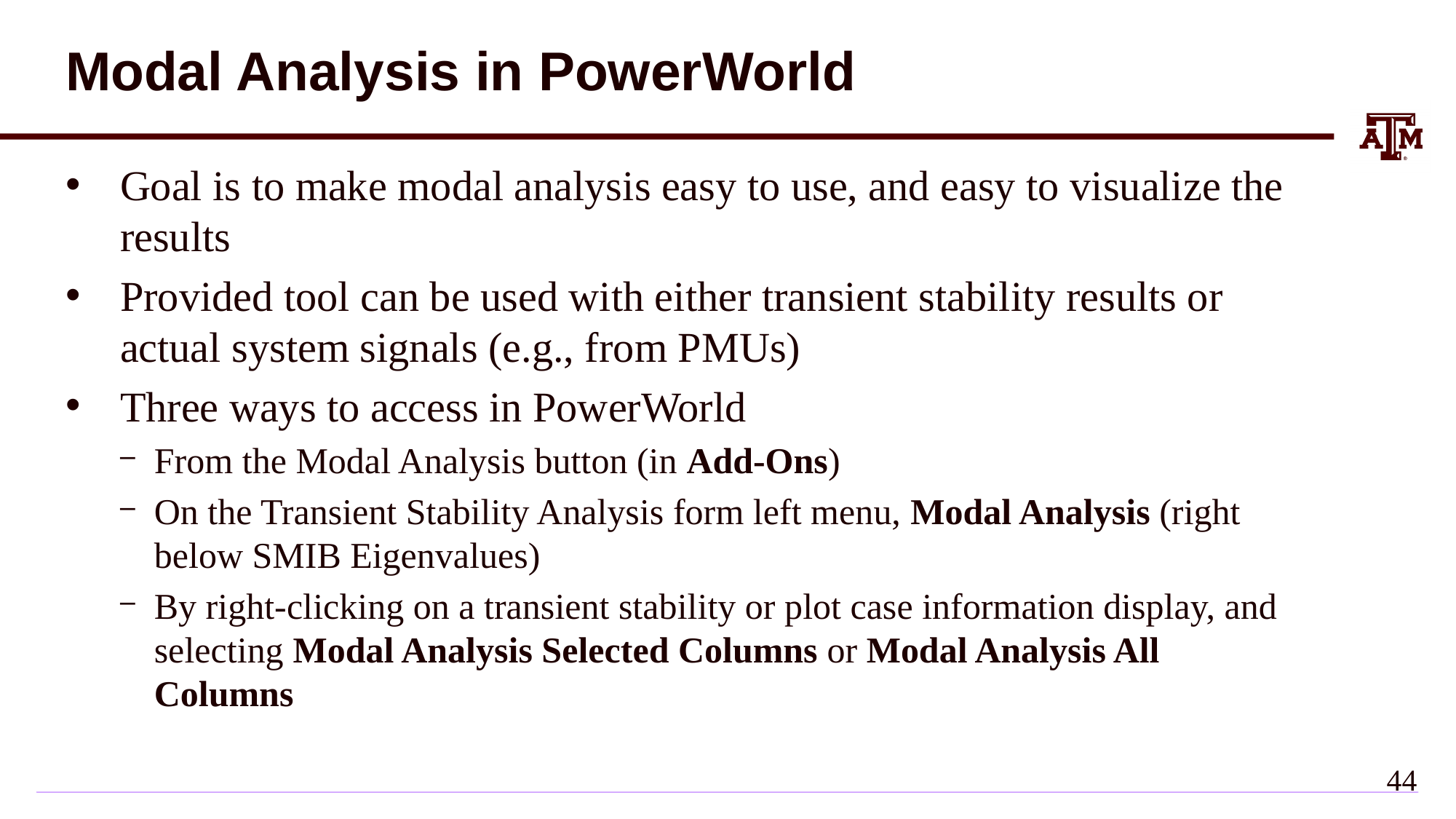

# Modal Analysis in PowerWorld
Goal is to make modal analysis easy to use, and easy to visualize the results
Provided tool can be used with either transient stability results or actual system signals (e.g., from PMUs)
Three ways to access in PowerWorld
From the Modal Analysis button (in Add-Ons)
On the Transient Stability Analysis form left menu, Modal Analysis (right below SMIB Eigenvalues)
By right-clicking on a transient stability or plot case information display, and selecting Modal Analysis Selected Columns or Modal Analysis All Columns

44